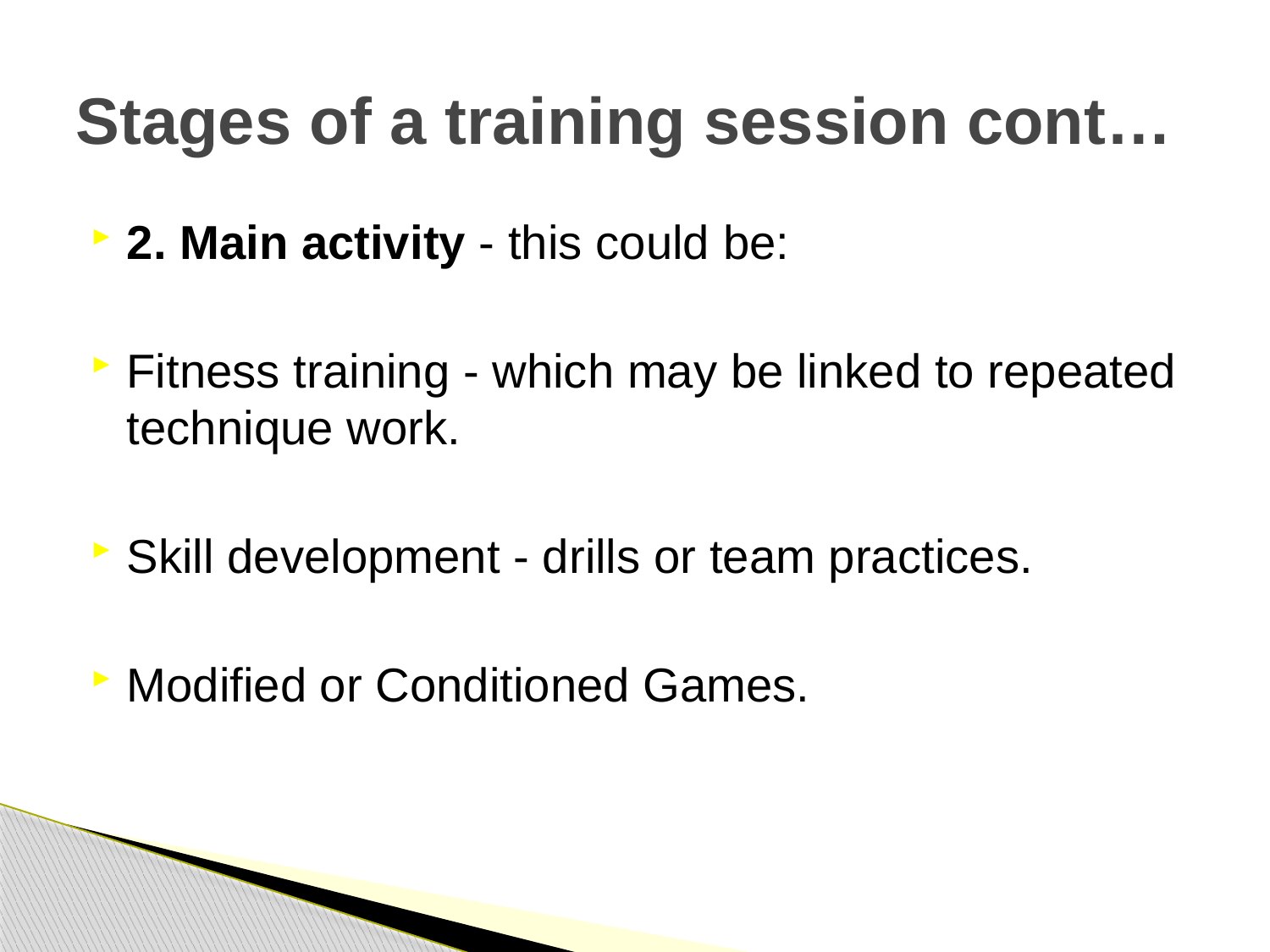

# Stages of a training session cont…
2. Main activity - this could be:

Fitness training - which may be linked to repeated technique work.

Skill development - drills or team practices.

Modified or Conditioned Games.